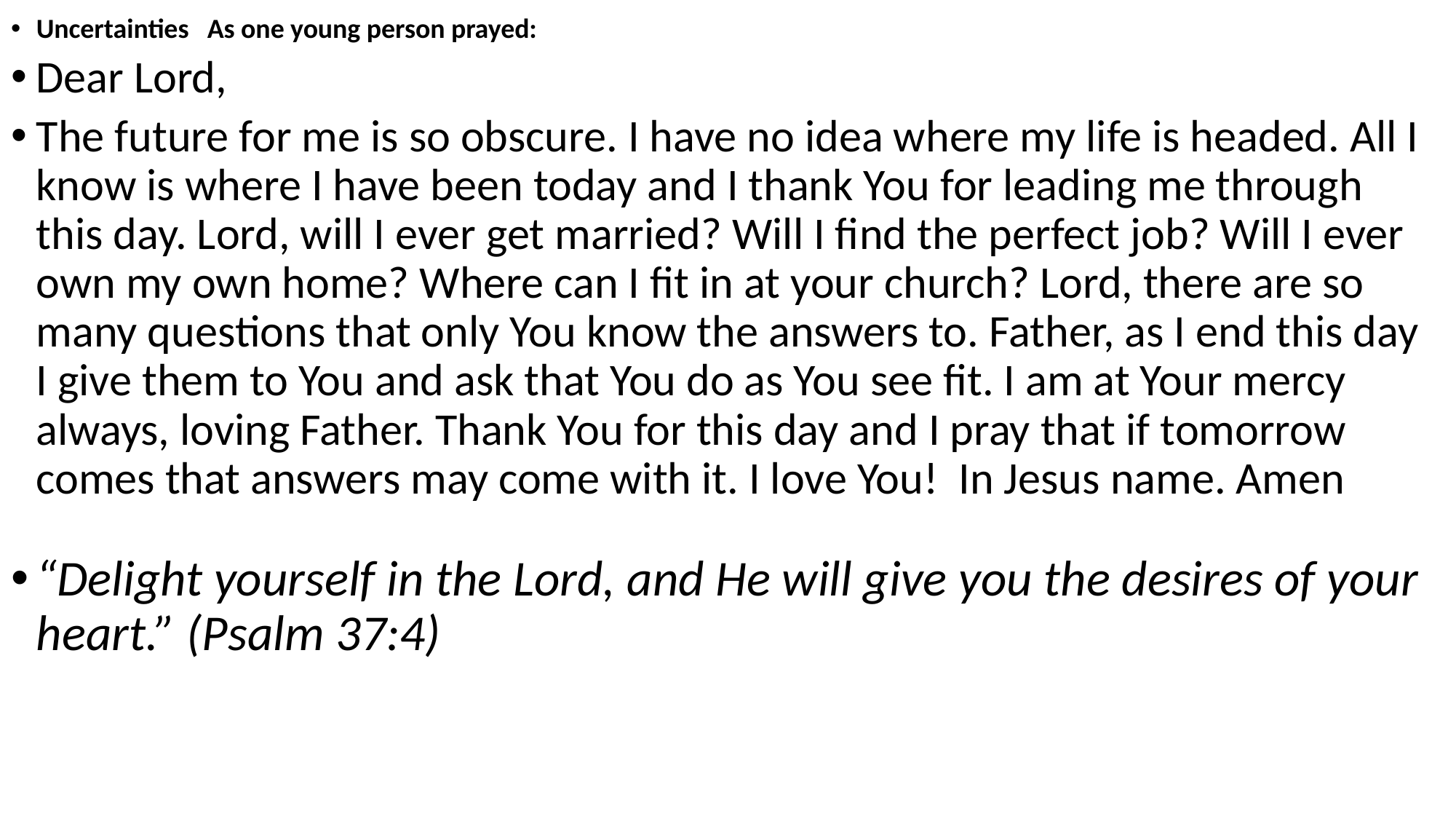

Uncertainties   As one young person prayed:
Dear Lord,
The future for me is so obscure. I have no idea where my life is headed. All I know is where I have been today and I thank You for leading me through this day. Lord, will I ever get married? Will I find the perfect job? Will I ever own my own home? Where can I fit in at your church? Lord, there are so many questions that only You know the answers to. Father, as I end this day I give them to You and ask that You do as You see fit. I am at Your mercy always, loving Father. Thank You for this day and I pray that if tomorrow comes that answers may come with it. I love You!  In Jesus name. Amen

“Delight yourself in the Lord, and He will give you the desires of your heart.” (Psalm 37:4)